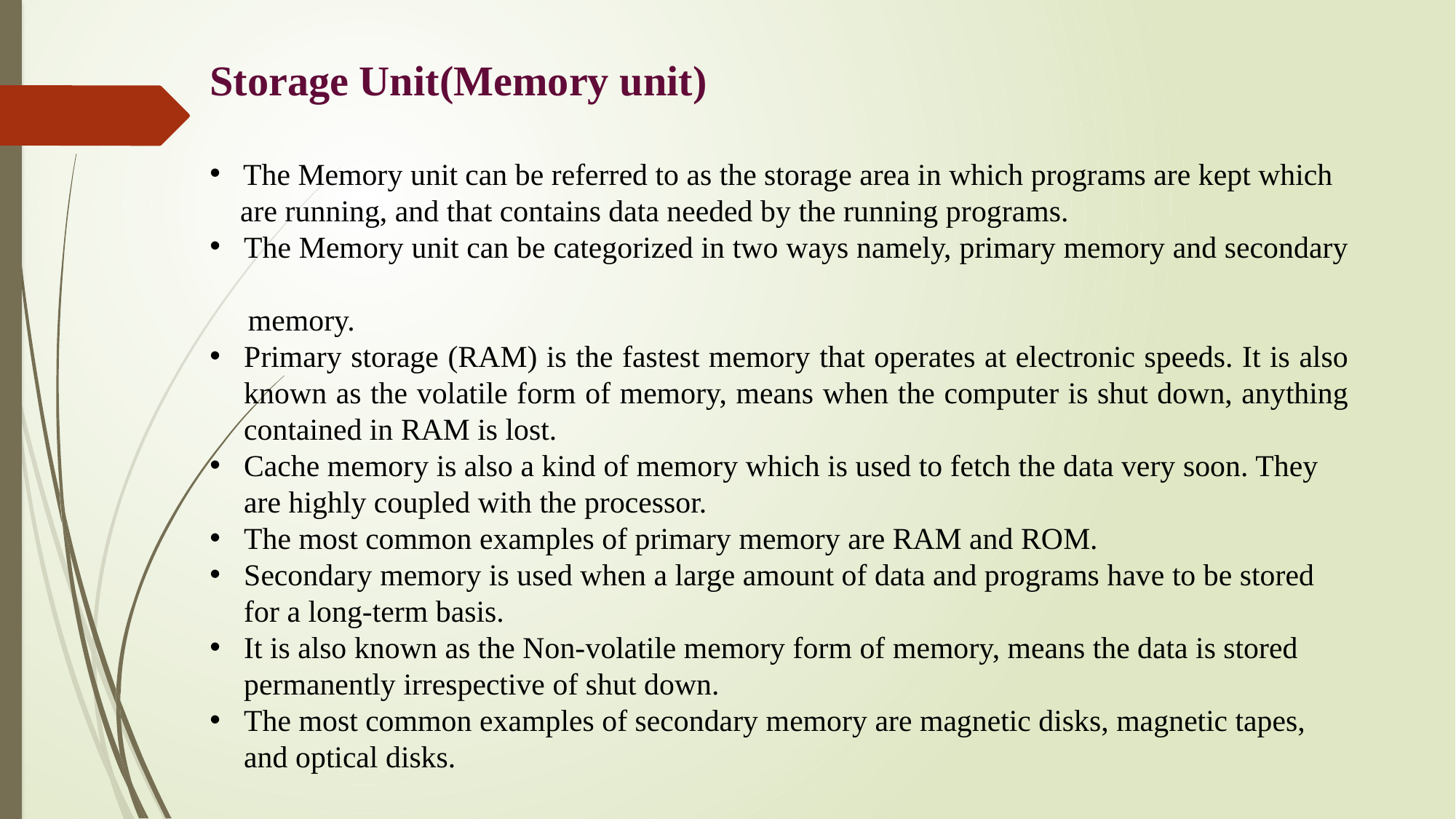

Storage Unit(Memory unit)

   The Memory unit can be referred to as the storage area in which programs are kept which
    are running, and that contains data needed by the running programs.
   The Memory unit can be categorized in two ways namely, primary memory and secondary
     memory.
Primary storage (RAM) is the fastest memory that operates at electronic speeds. It is also known as the volatile form of memory, means when the computer is shut down, anything contained in RAM is lost.
Cache memory is also a kind of memory which is used to fetch the data very soon. They are highly coupled with the processor.
The most common examples of primary memory are RAM and ROM.
Secondary memory is used when a large amount of data and programs have to be stored for a long-term basis.
It is also known as the Non-volatile memory form of memory, means the data is stored permanently irrespective of shut down.
The most common examples of secondary memory are magnetic disks, magnetic tapes, and optical disks.